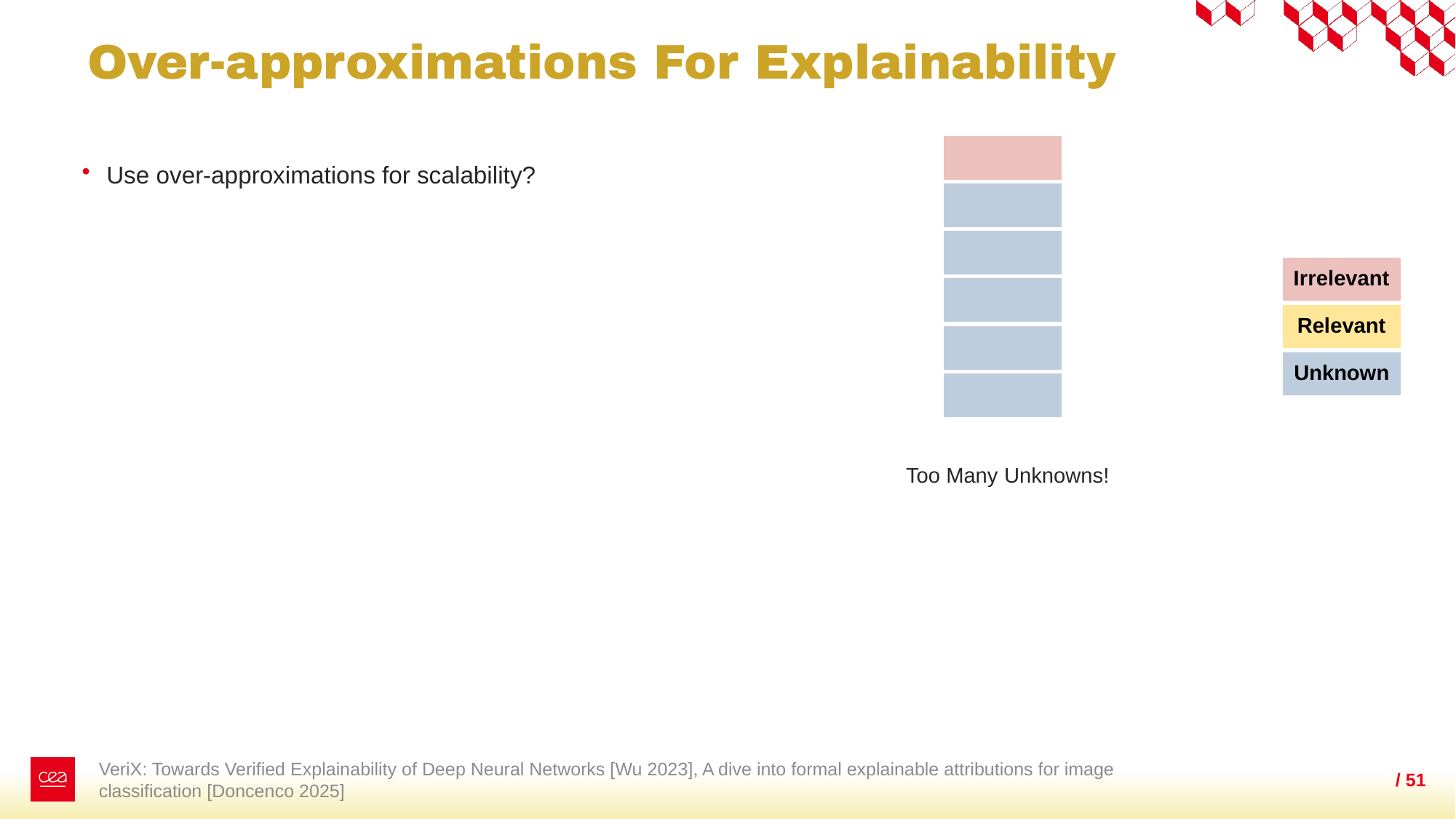

# Over-approximations For Explainability
|  |
| --- |
|  |
|  |
|  |
|  |
|  |
Use over-approximations for scalability?
| Irrelevant |
| --- |
| Relevant |
| Unknown |
Too Many Unknowns!
VeriX: Towards Verified Explainability of Deep Neural Networks [Wu 2023], A dive into formal explainable attributions for image classification [Doncenco 2025]
41